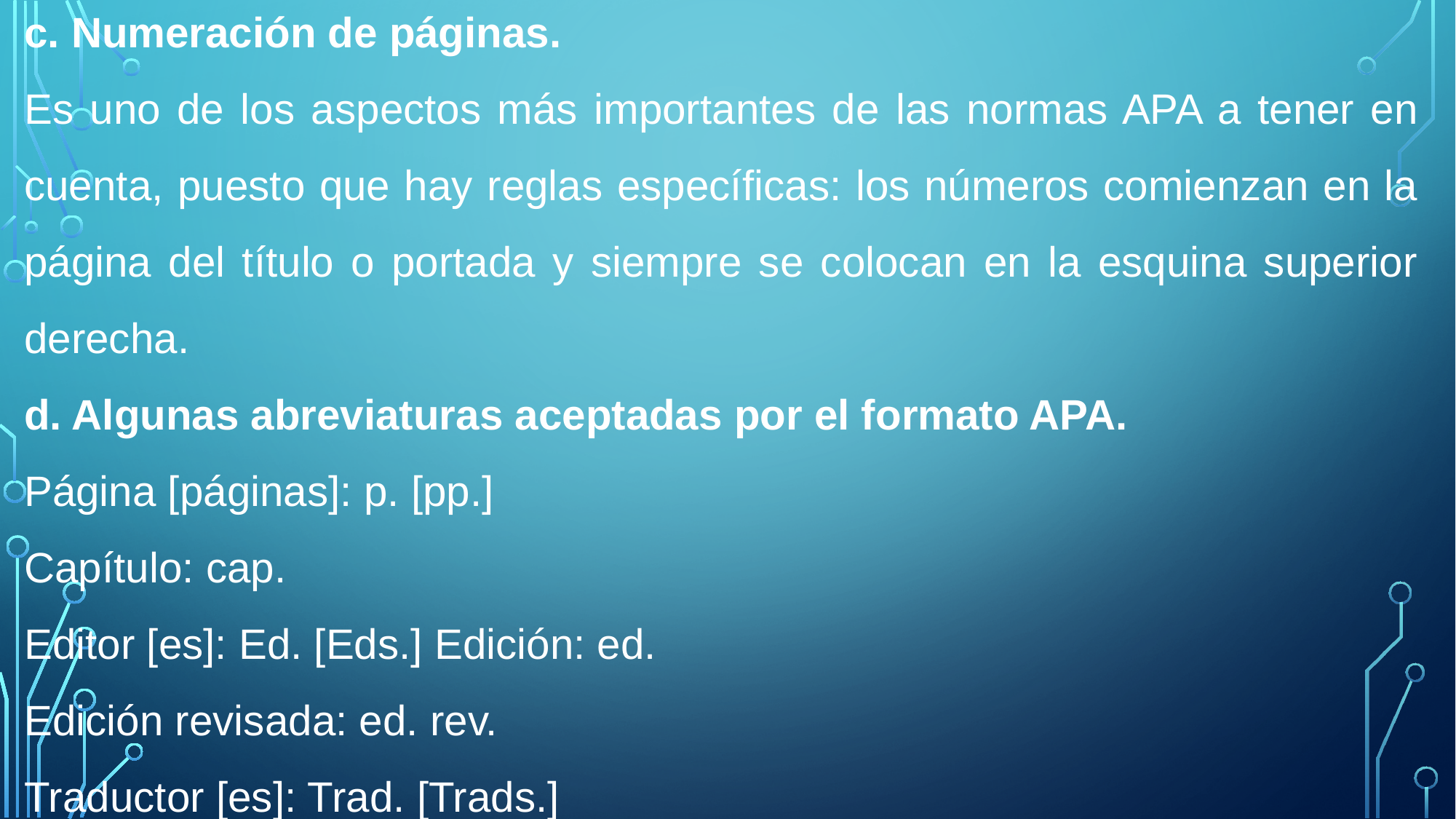

c. Numeración de páginas.
Es uno de los aspectos más importantes de las normas APA a tener en cuenta, puesto que hay reglas específicas: los números comienzan en la página del título o portada y siempre se colocan en la esquina superior derecha.
d. Algunas abreviaturas aceptadas por el formato APA.
Página [páginas]: p. [pp.]
Capítulo: cap.
Editor [es]: Ed. [Eds.] Edición: ed.
Edición revisada: ed. rev.
Traductor [es]: Trad. [Trads.]